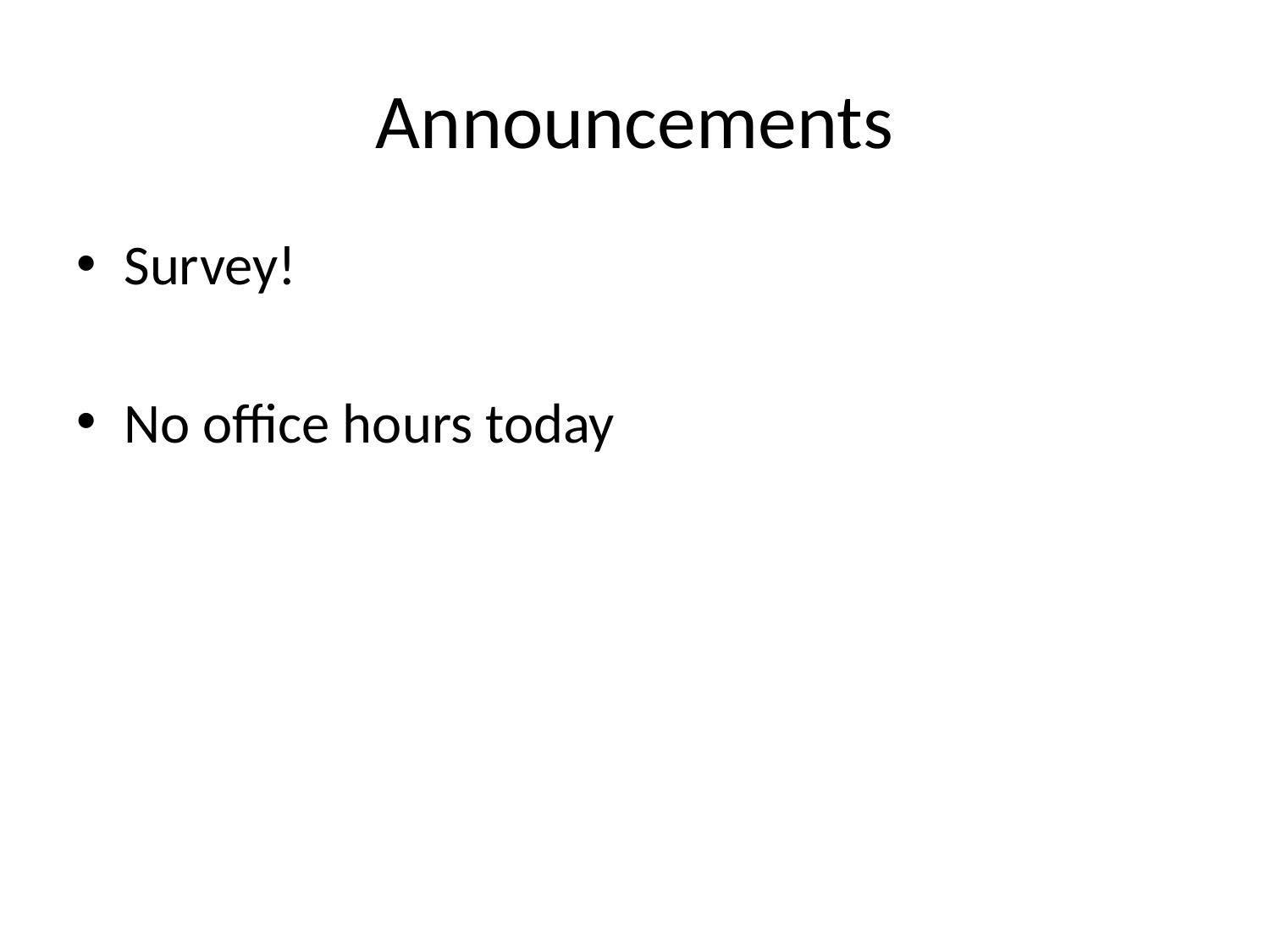

# Announcements
Survey!

No office hours today